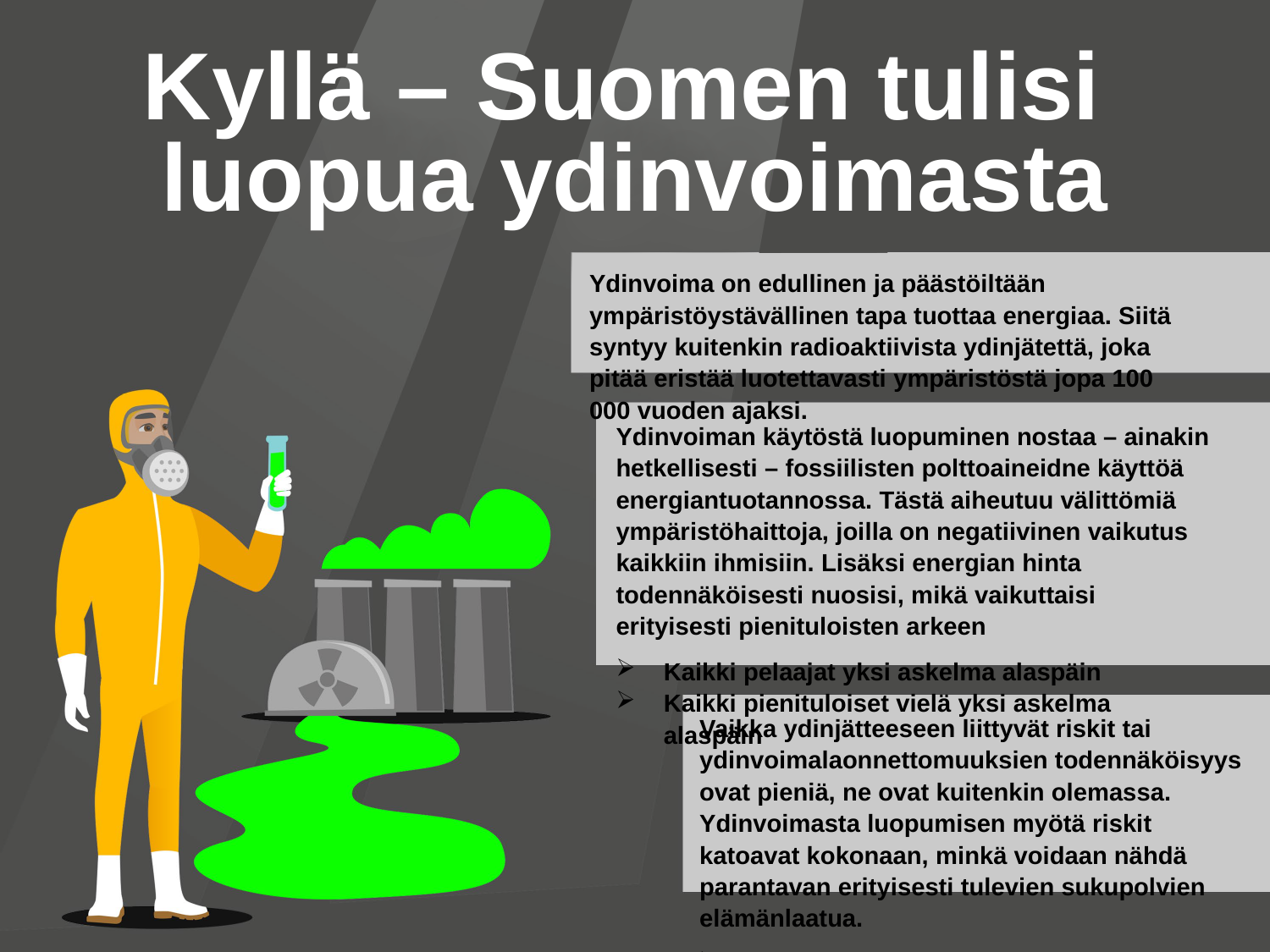

Kyllä – Suomen tulisi
luopua ydinvoimasta
Ydinvoima on edullinen ja päästöiltään ympäristöystävällinen tapa tuottaa energiaa. Siitä syntyy kuitenkin radioaktiivista ydinjätettä, joka pitää eristää luotettavasti ympäristöstä jopa 100 000 vuoden ajaksi.
Ydinvoiman käytöstä luopuminen nostaa – ainakin hetkellisesti – fossiilisten polttoaineidne käyttöä energiantuotannossa. Tästä aiheutuu välittömiä ympäristöhaittoja, joilla on negatiivinen vaikutus kaikkiin ihmisiin. Lisäksi energian hinta todennäköisesti nuosisi, mikä vaikuttaisi erityisesti pienituloisten arkeen
Kaikki pelaajat yksi askelma alaspäin
Kaikki pienituloiset vielä yksi askelma alaspäin
Vaikka ydinjätteeseen liittyvät riskit tai ydinvoimalaonnettomuuksien todennäköisyys ovat pieniä, ne ovat kuitenkin olemassa. Ydinvoimasta luopumisen myötä riskit katoavat kokonaan, minkä voidaan nähdä parantavan erityisesti tulevien sukupolvien elämänlaatua.
Kaikki alle 30-vuotiaat yksi askelma ylöspäin